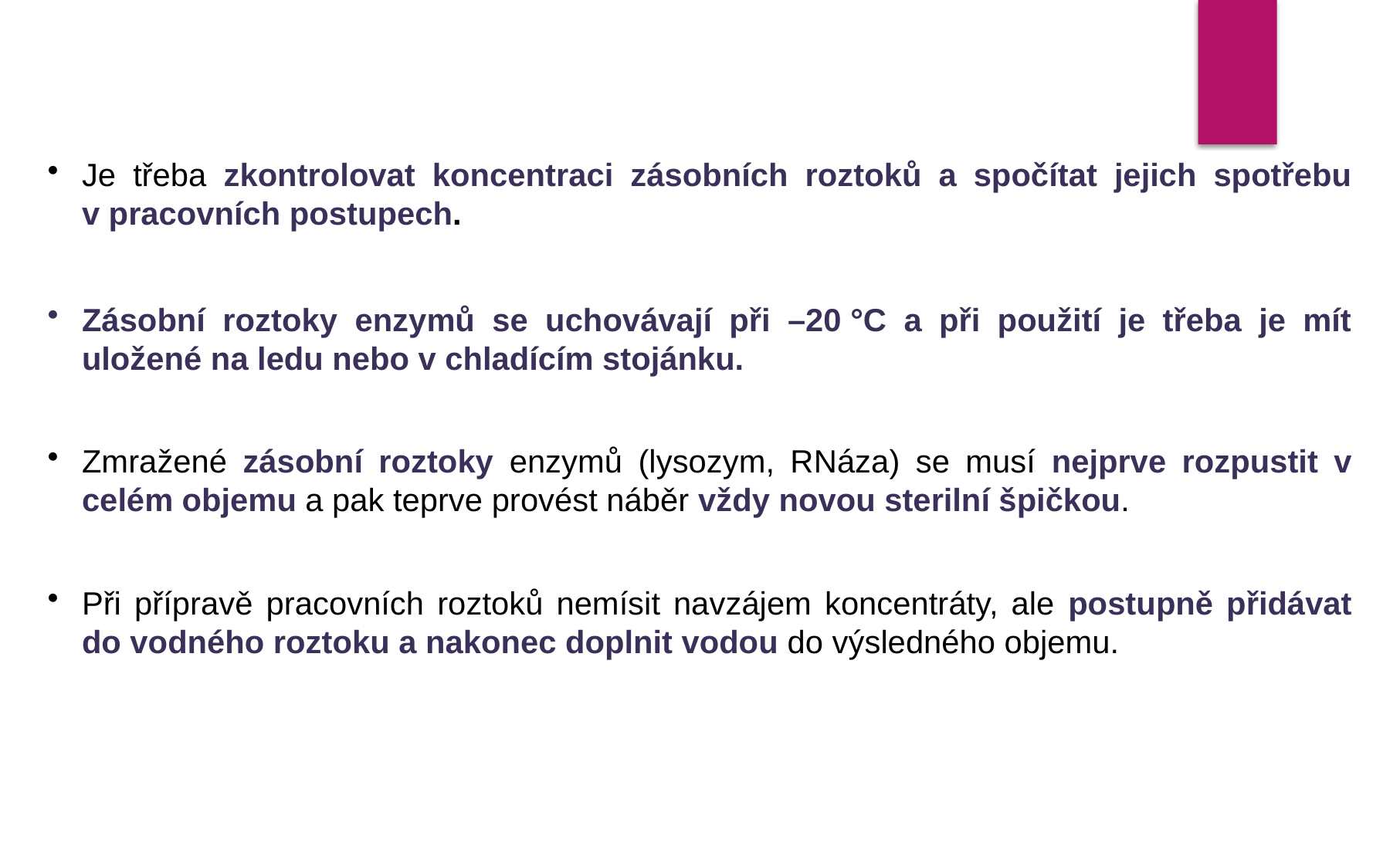

Je třeba zkontrolovat koncentraci zásobních roztoků a spočítat jejich spotřebu v pracovních postupech.

Zásobní roztoky enzymů se uchovávají při –20 °C a při použití je třeba je mít uložené na ledu nebo v chladícím stojánku.

Zmražené zásobní roztoky enzymů (lysozym, RNáza) se musí nejprve rozpustit v celém objemu a pak teprve provést náběr vždy novou sterilní špičkou.

Při přípravě pracovních roztoků nemísit navzájem koncentráty, ale postupně přidávat do vodného roztoku a nakonec doplnit vodou do výsledného objemu.